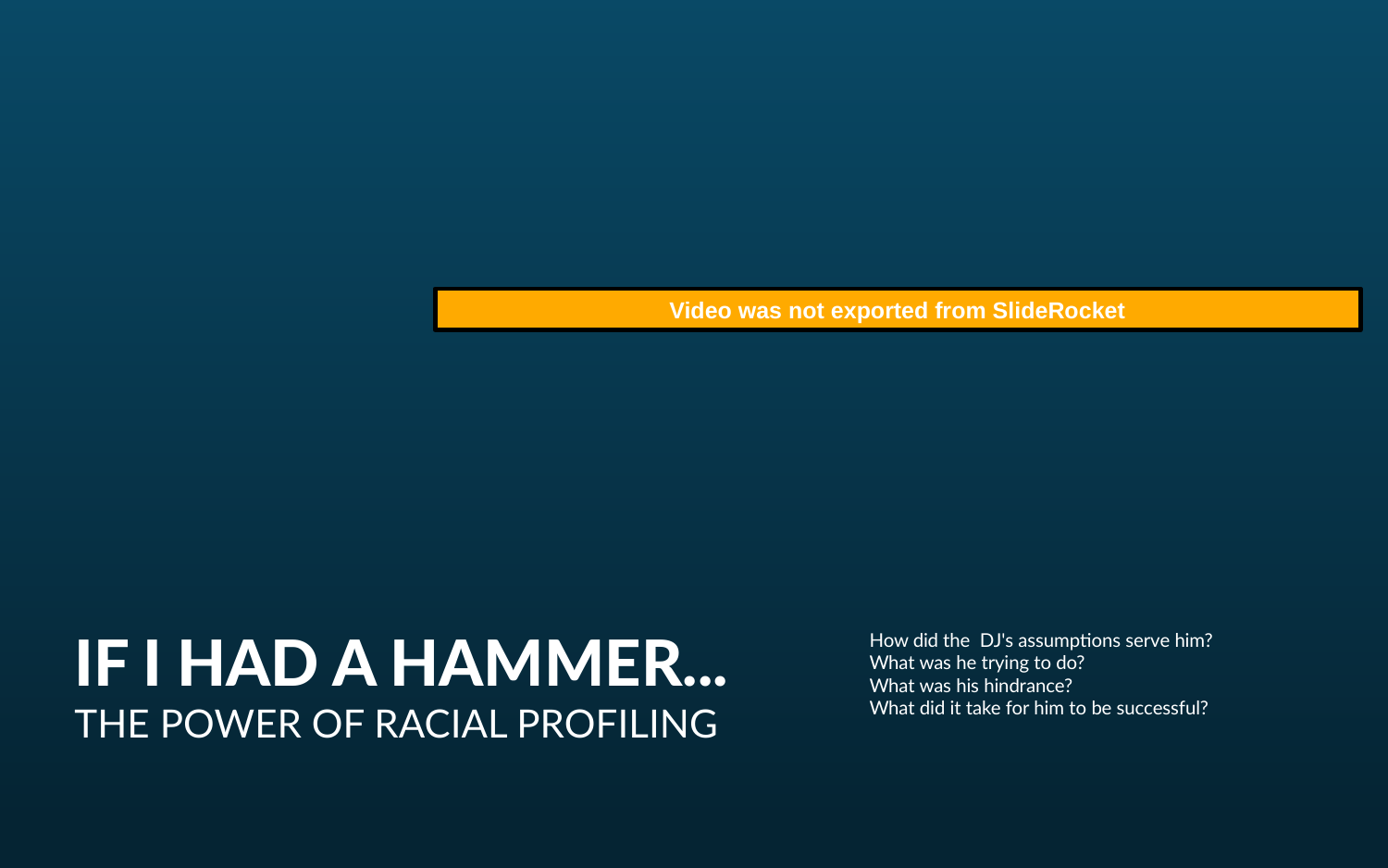

Video was not exported from SlideRocket
IF I HAD A HAMMER...
How did the  DJ's assumptions serve him?
What was he trying to do?
What was his hindrance?
What did it take for him to be successful?
THE POWER OF RACIAL PROFILING